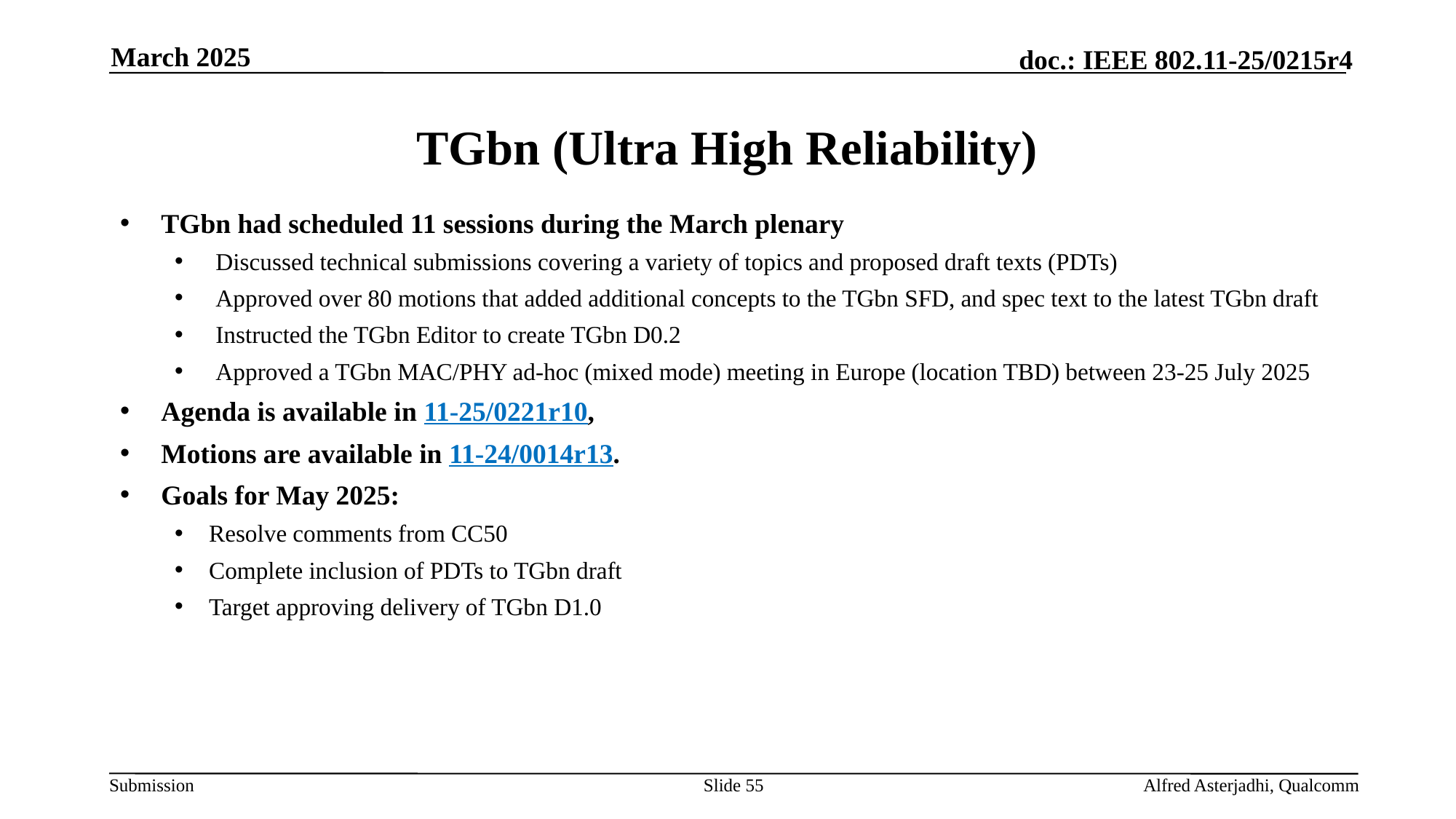

March 2025
# TGbn (Ultra High Reliability)
TGbn had scheduled 11 sessions during the March plenary
Discussed technical submissions covering a variety of topics and proposed draft texts (PDTs)
Approved over 80 motions that added additional concepts to the TGbn SFD, and spec text to the latest TGbn draft
Instructed the TGbn Editor to create TGbn D0.2
Approved a TGbn MAC/PHY ad-hoc (mixed mode) meeting in Europe (location TBD) between 23-25 July 2025
Agenda is available in 11-25/0221r10,
Motions are available in 11-24/0014r13.
Goals for May 2025:
Resolve comments from CC50
Complete inclusion of PDTs to TGbn draft
Target approving delivery of TGbn D1.0
Slide 55
Alfred Asterjadhi, Qualcomm